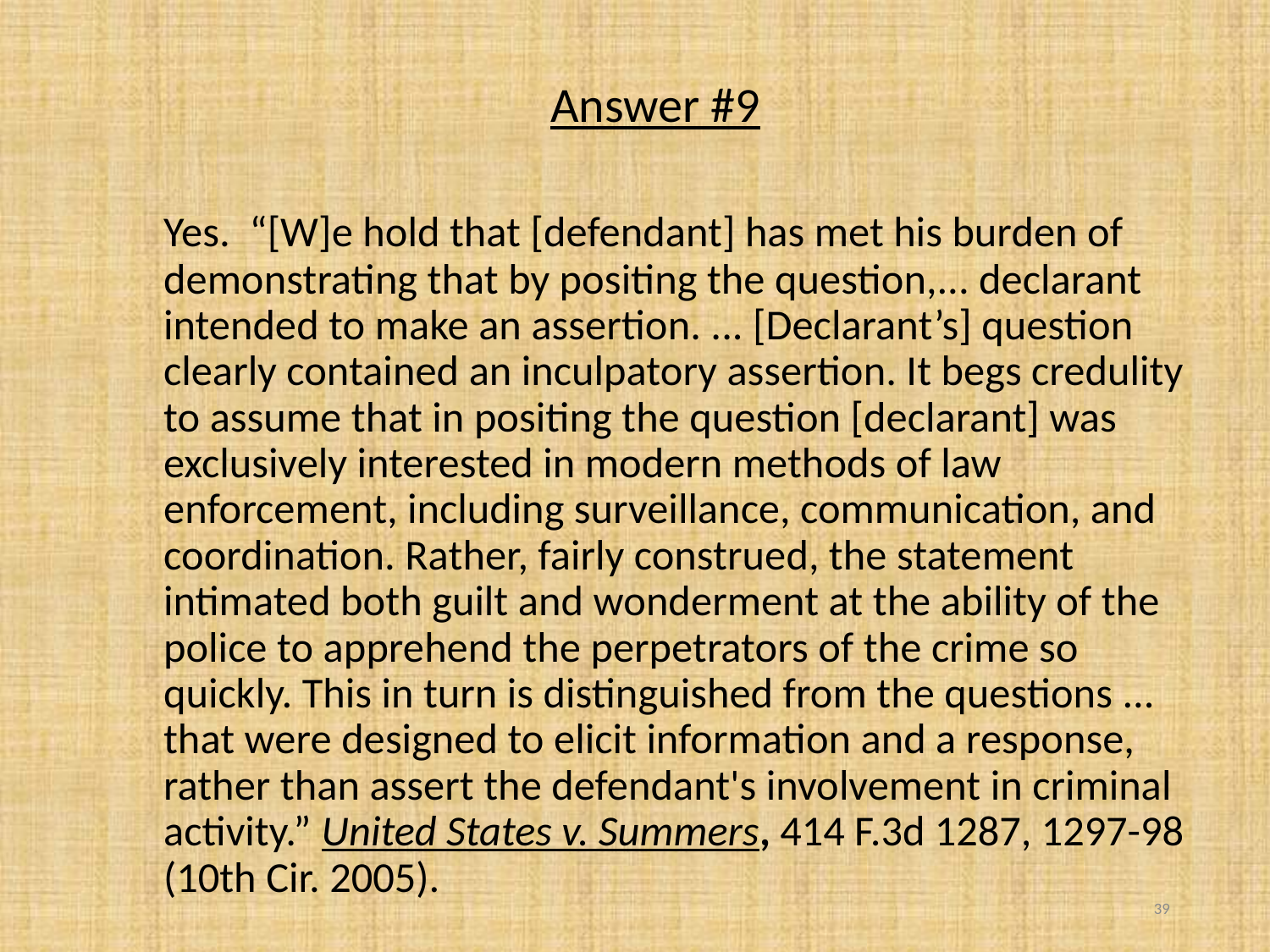

Answer #9

		Yes.  “[W]e hold that [defendant] has met his burden of demonstrating that by positing the question,... declarant intended to make an assertion. ... [Declarant’s] question clearly contained an inculpatory assertion. It begs credulity to assume that in positing the question [declarant] was exclusively interested in modern methods of law enforcement, including surveillance, communication, and coordination. Rather, fairly construed, the statement intimated both guilt and wonderment at the ability of the police to apprehend the perpetrators of the crime so quickly. This in turn is distinguished from the questions ... that were designed to elicit information and a response, rather than assert the defendant's involvement in criminal activity.” United States v. Summers, 414 F.3d 1287, 1297-98 (10th Cir. 2005).
39